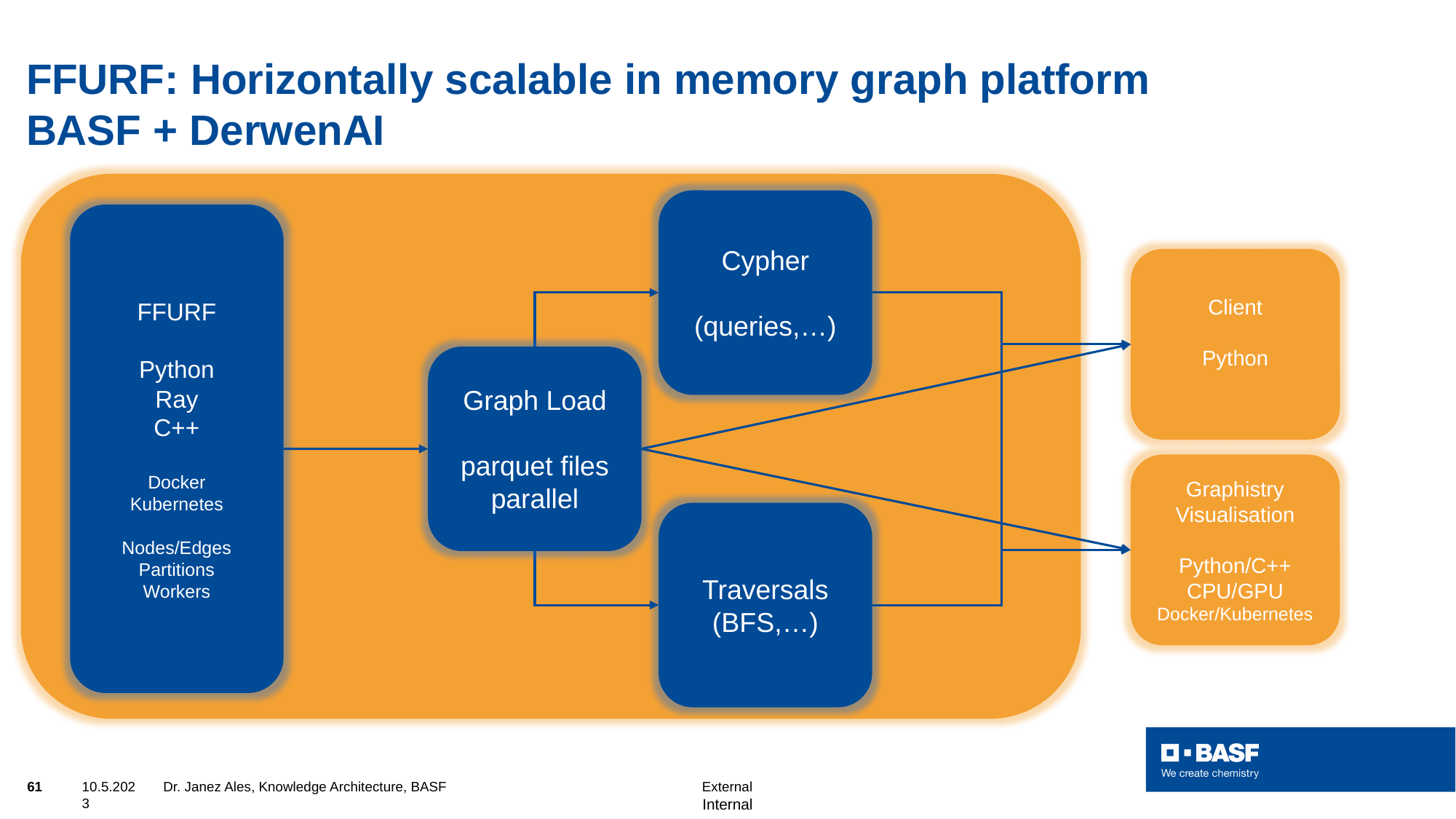

# FFURF: Horizontally scalable in memory graph platform BASF + DerwenAI
FFURF
Cypher

(queries,…)
FFURF

Python
Ray
C++

Docker
Kubernetes

Nodes/Edges
Partitions
Workers
Client

Python

Graph Load

parquet files
parallel
Graphistry
Visualisation

Python/C++
CPU/GPU
Docker/Kubernetes
Traversals
(BFS,…)
61
10.5.2023
Dr. Janez Ales, Knowledge Architecture, BASF                                                                   External